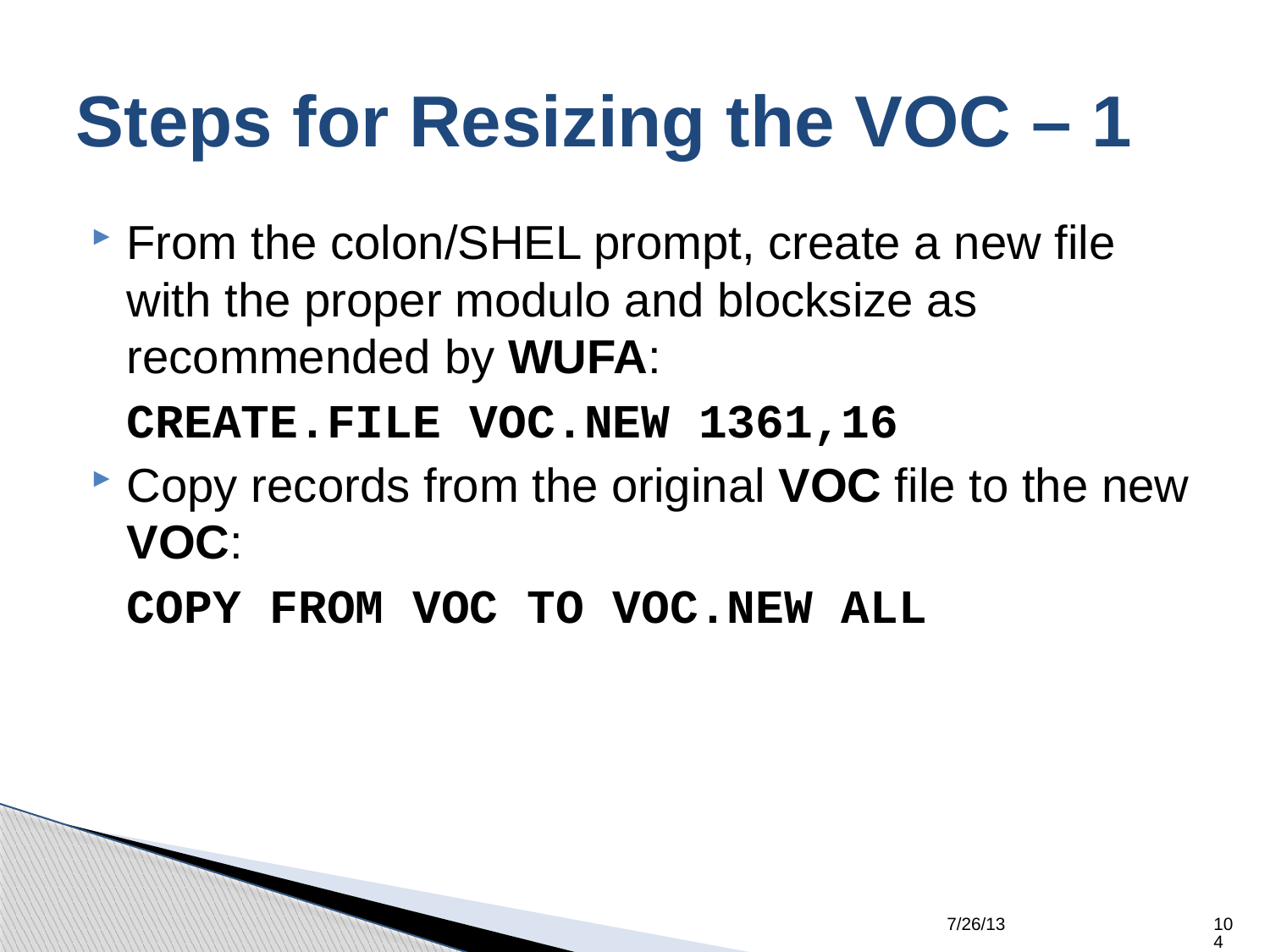

# Steps for Resizing the VOC – 1
From the colon/SHEL prompt, create a new file with the proper modulo and blocksize as recommended by WUFA:
	CREATE.FILE VOC.NEW 1361,16
Copy records from the original VOC file to the new VOC:
	COPY FROM VOC TO VOC.NEW ALL

7/26/13
104